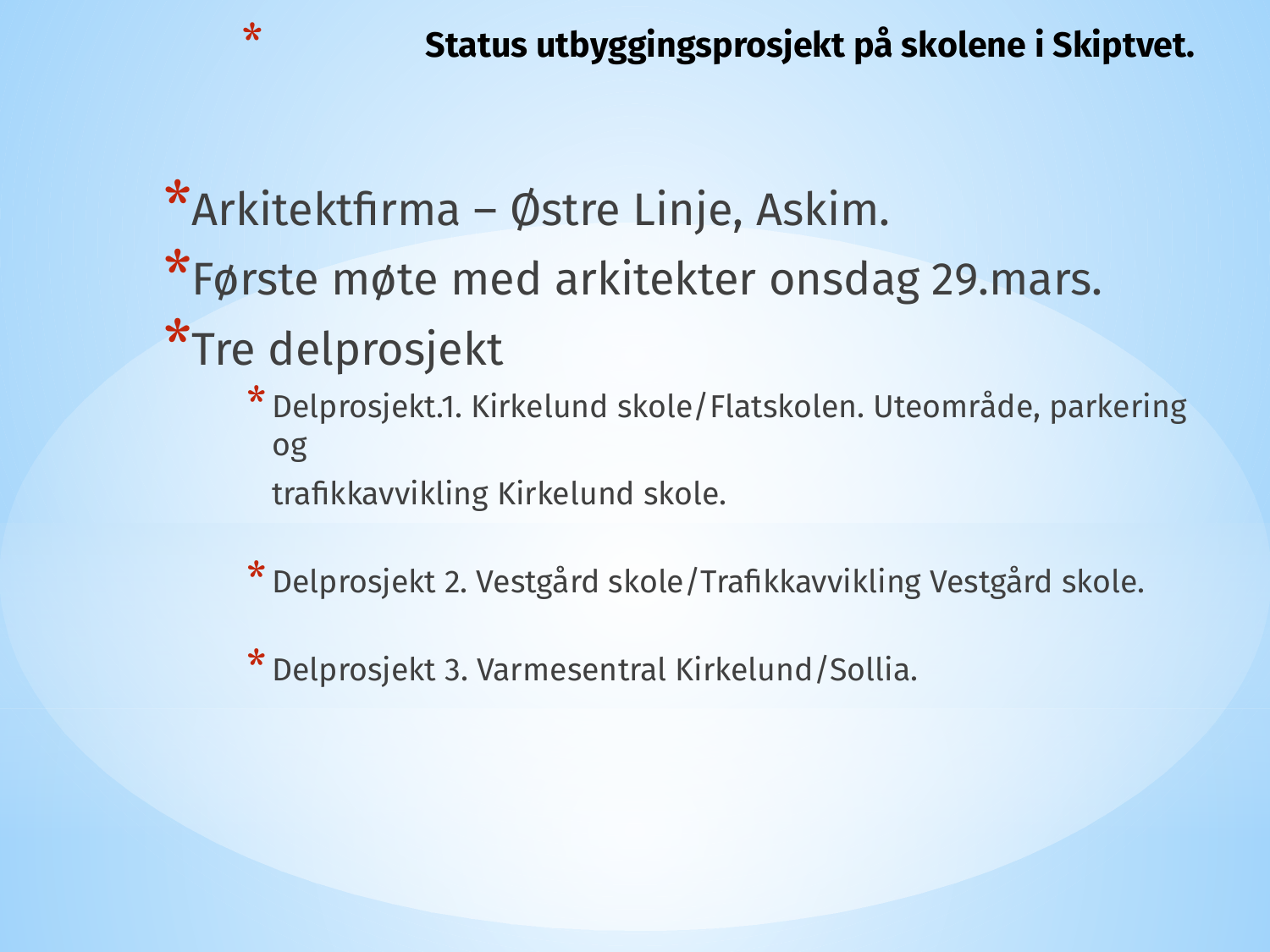

# Status utbyggingsprosjekt på skolene i Skiptvet.
Arkitektfirma – Østre Linje, Askim.
Første møte med arkitekter onsdag 29.mars.
Tre delprosjekt
Delprosjekt.1. Kirkelund skole/Flatskolen. Uteområde, parkering og
   trafikkavvikling Kirkelund skole.
Delprosjekt 2. Vestgård skole/Trafikkavvikling Vestgård skole.
Delprosjekt 3. Varmesentral Kirkelund/Sollia.